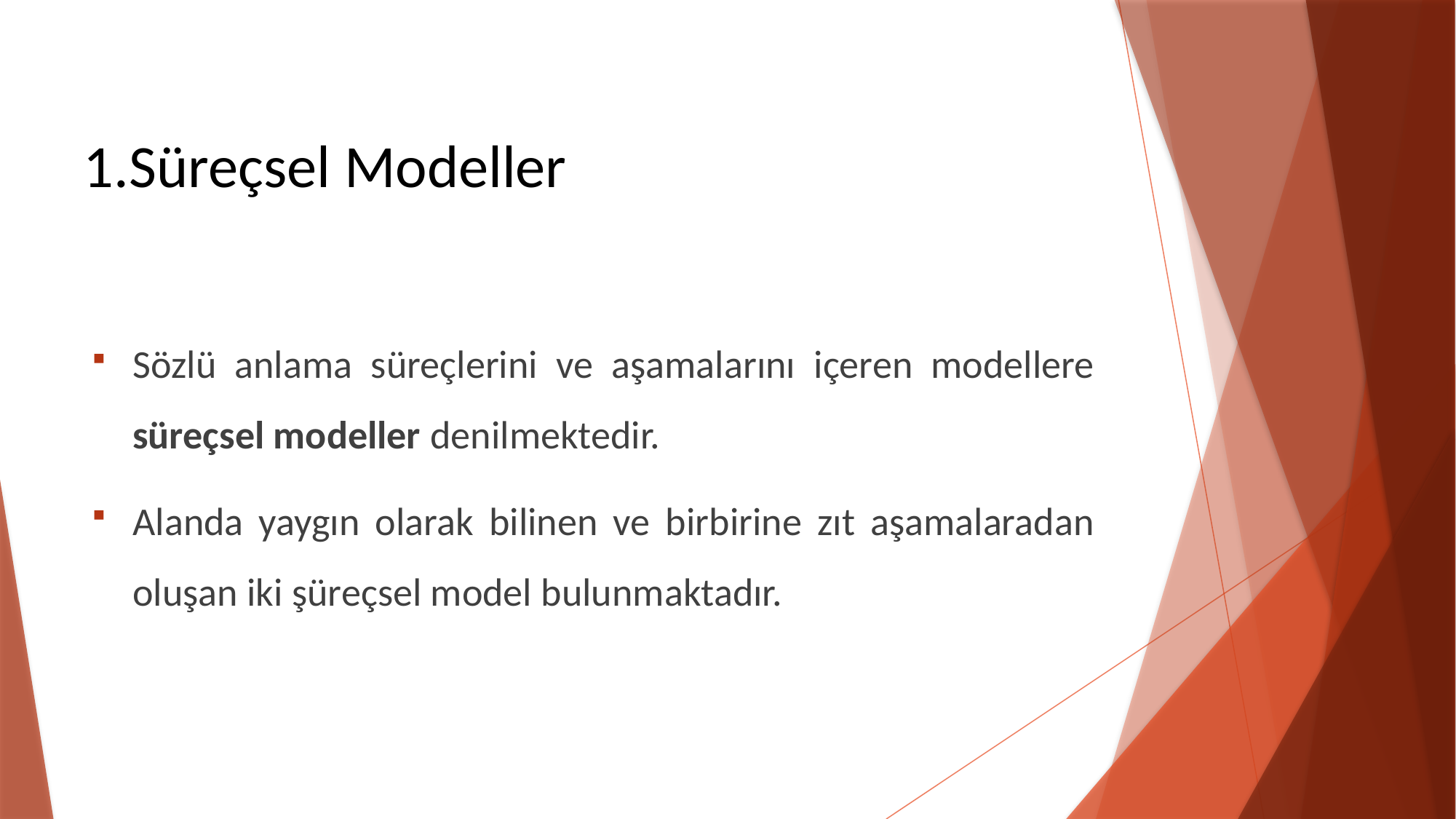

# 1.Süreçsel Modeller

Sözlü anlama süreçlerini ve aşamalarını içeren modellere süreçsel modeller denilmektedir.
Alanda yaygın olarak bilinen ve birbirine zıt aşamalaradan oluşan iki şüreçsel model bulunmaktadır.